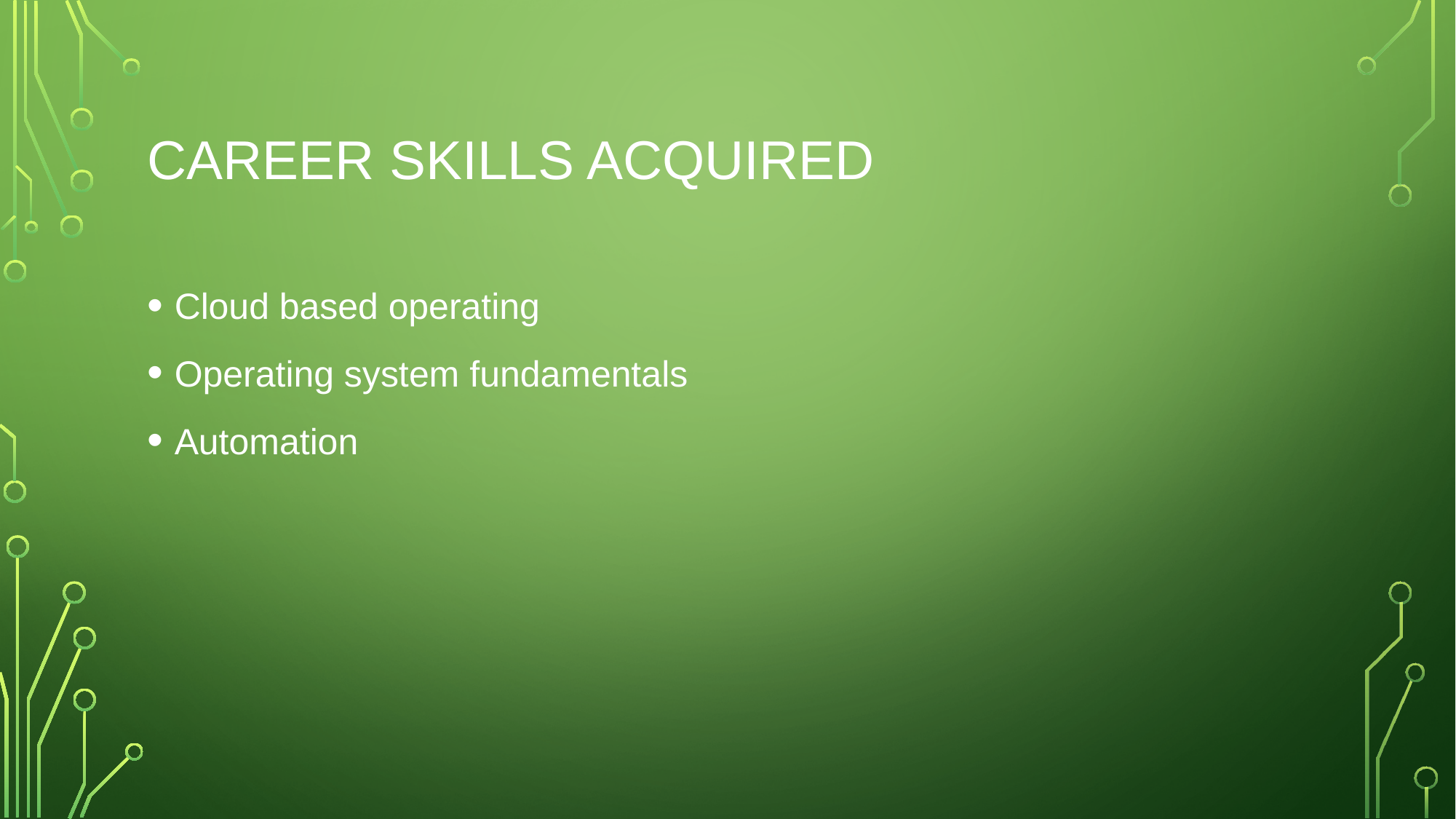

# Career Skills Acquired
Cloud based operating
Operating system fundamentals
Automation